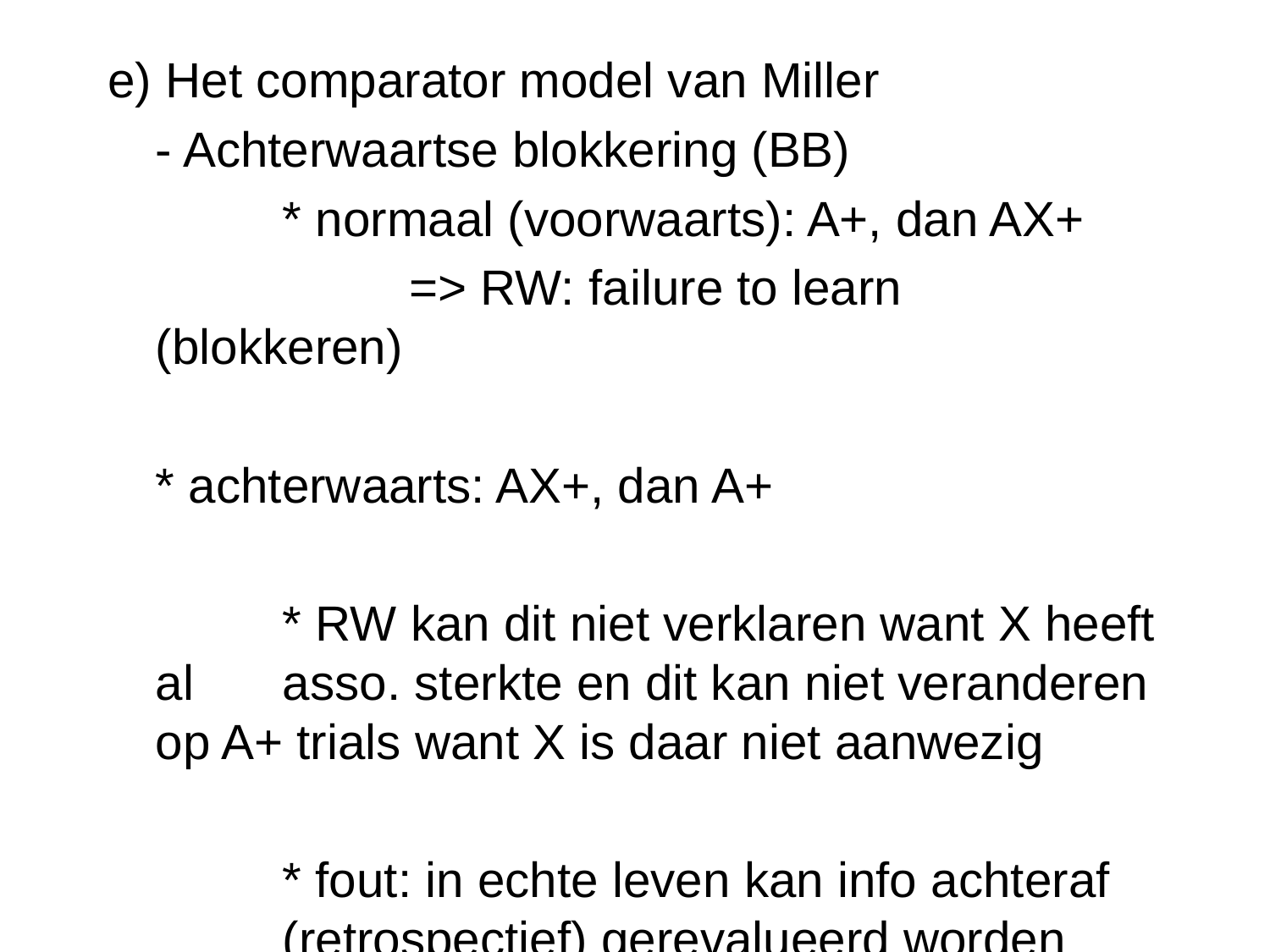

e) Het comparator model van Miller
	- Achterwaartse blokkering (BB)
		* normaal (voorwaarts): A+, dan AX+
			=> RW: failure to learn (blokkeren)

	* achterwaarts: AX+, dan A+

		* RW kan dit niet verklaren want X heeft al 	asso. sterkte en dit kan niet veranderen op A+ trials want X is daar niet aanwezig

		* fout: in echte leven kan info achteraf 	(retrospectief) gerevalueerd worden